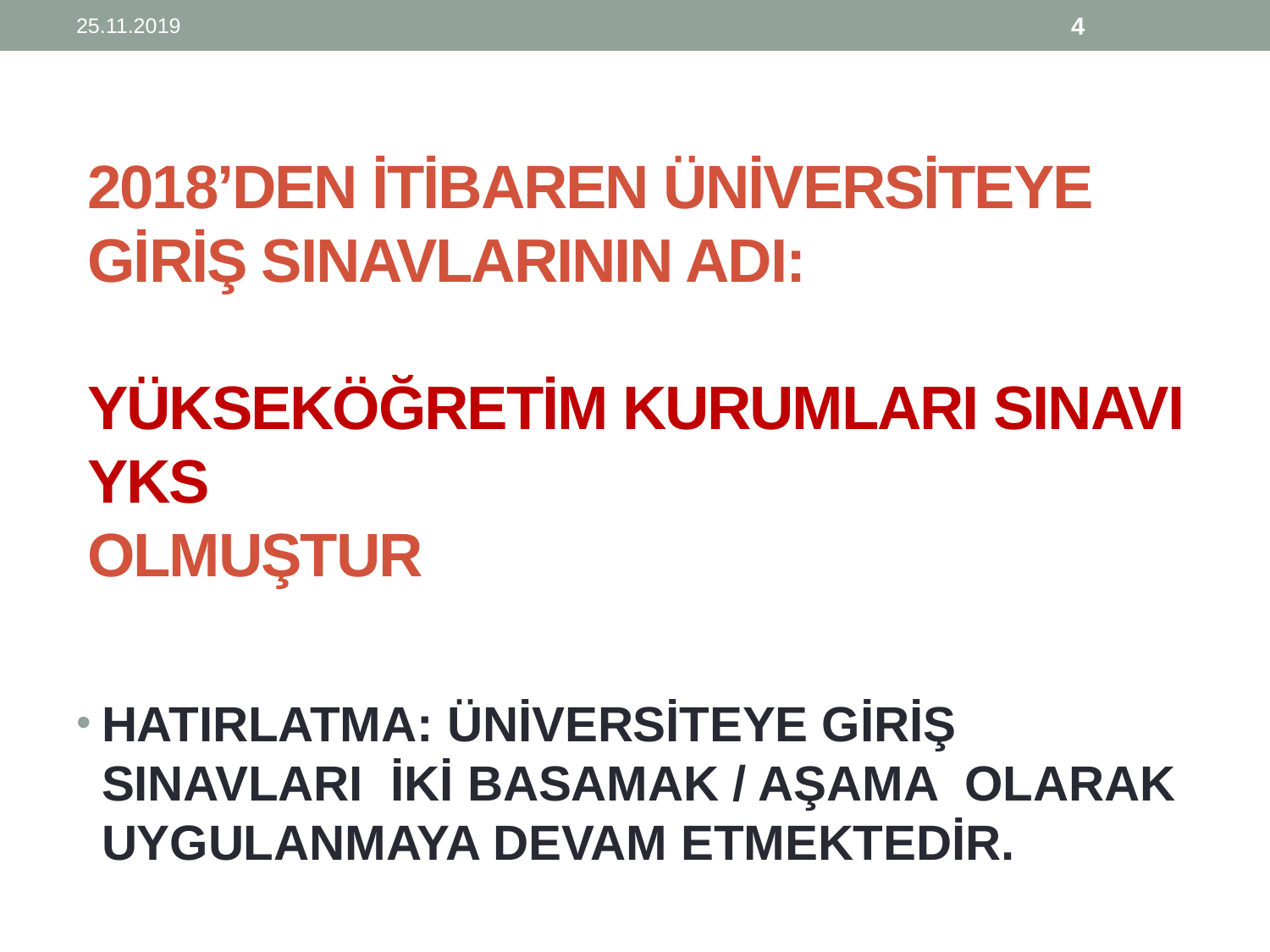

25.11.2019
4
# 2018’DEN İTİBAREN ÜNİVERSİTEYE GİRİŞ SINAVLARININ ADI: YÜKSEKÖĞRETİM KURUMLARI SINAVI YKS OLMUŞTUR
HATIRLATMA: ÜNİVERSİTEYE GİRİŞ SINAVLARI  İKİ BASAMAK / AŞAMA  OLARAK UYGULANMAYA DEVAM ETMEKTEDİR.